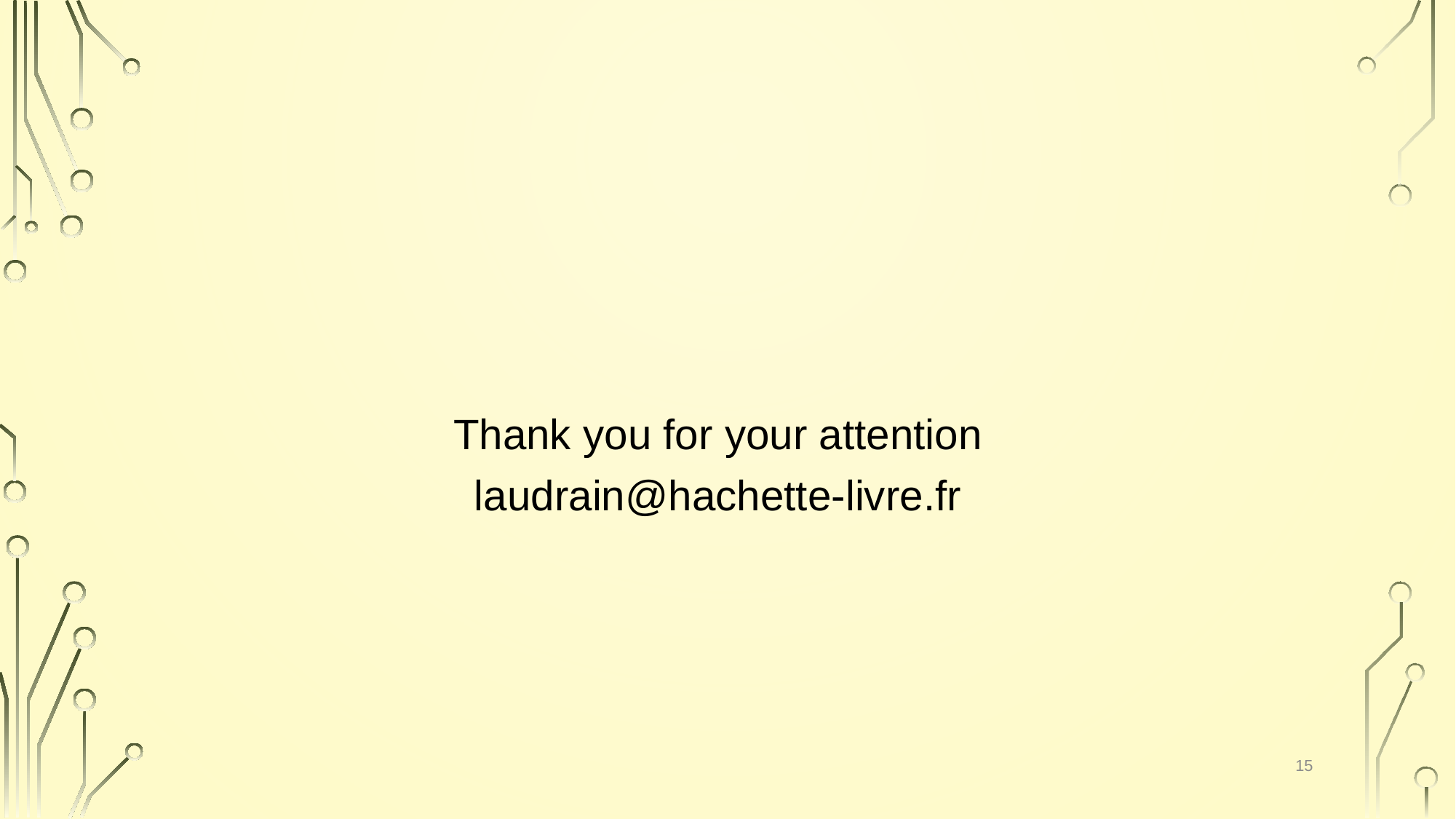

Thank you for your attention
laudrain@hachette-livre.fr
15